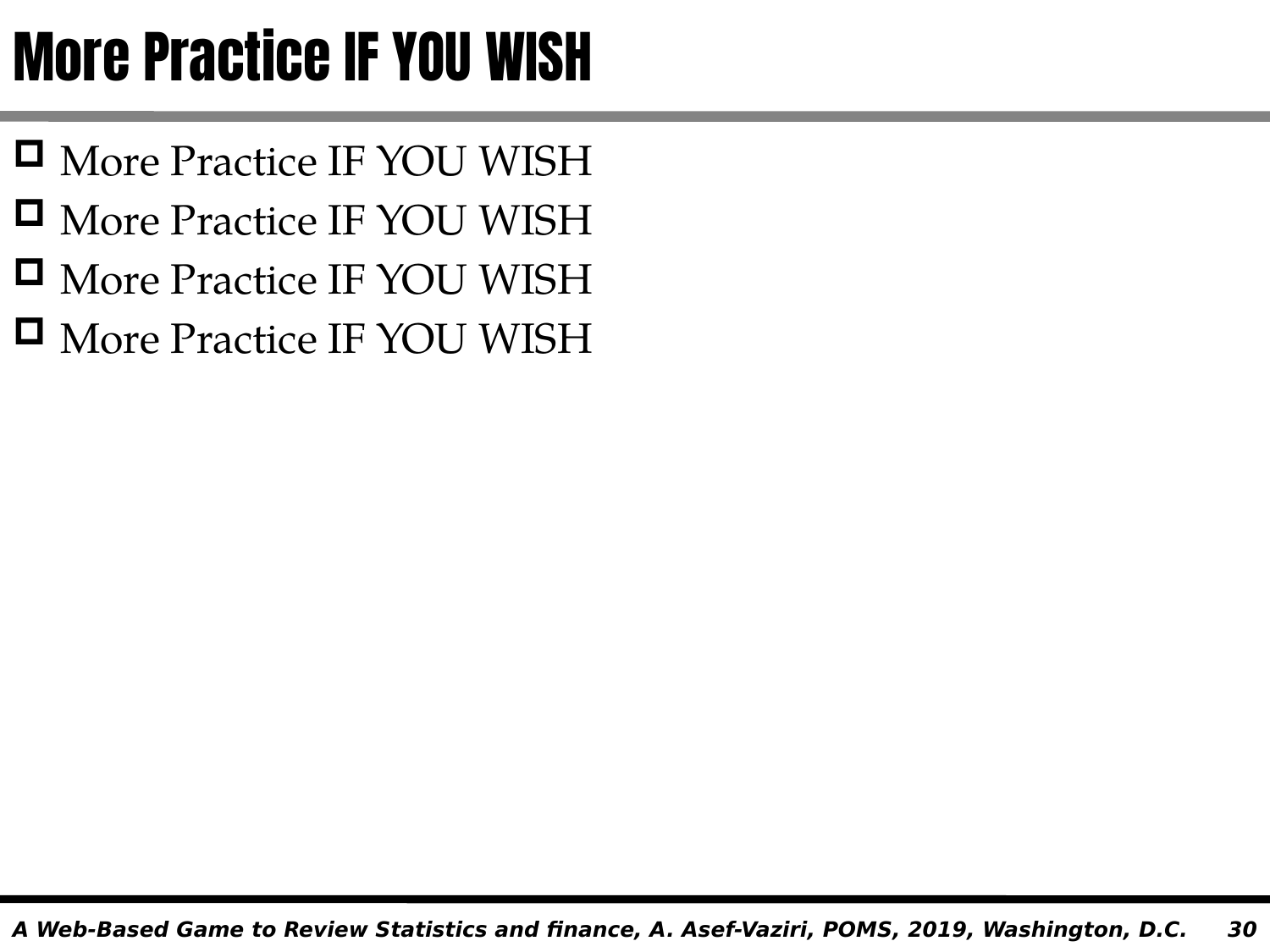

# More Practice IF YOU WISH
More Practice IF YOU WISH
More Practice IF YOU WISH
More Practice IF YOU WISH
More Practice IF YOU WISH